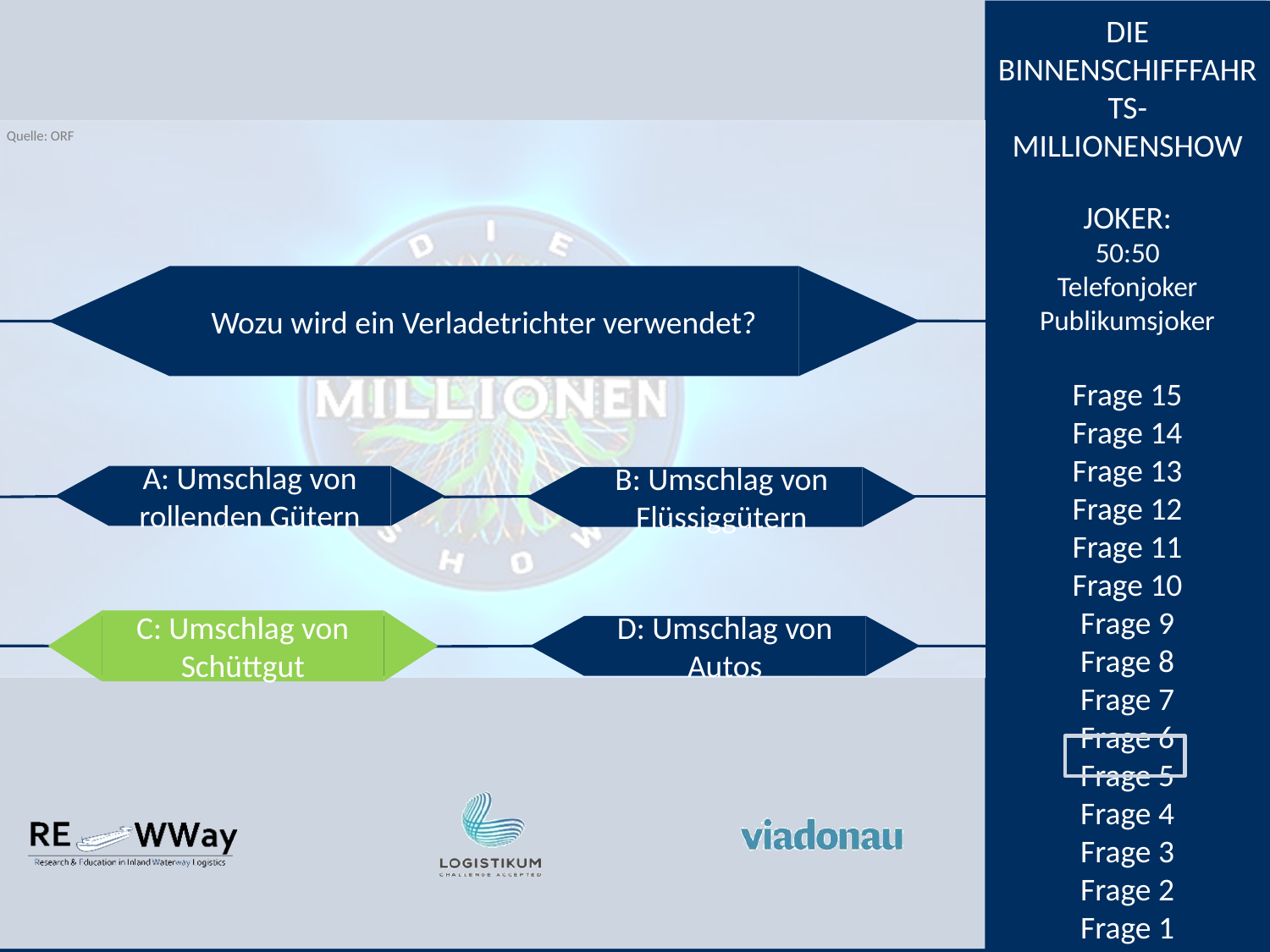

Wozu wird ein Verladetrichter verwendet?

A: Umschlag von rollenden Gütern

B: Umschlag von Flüssiggütern

C: Umschlag von Schüttgut

C: Umschlag von Schüttgut

D: Umschlag von Autos